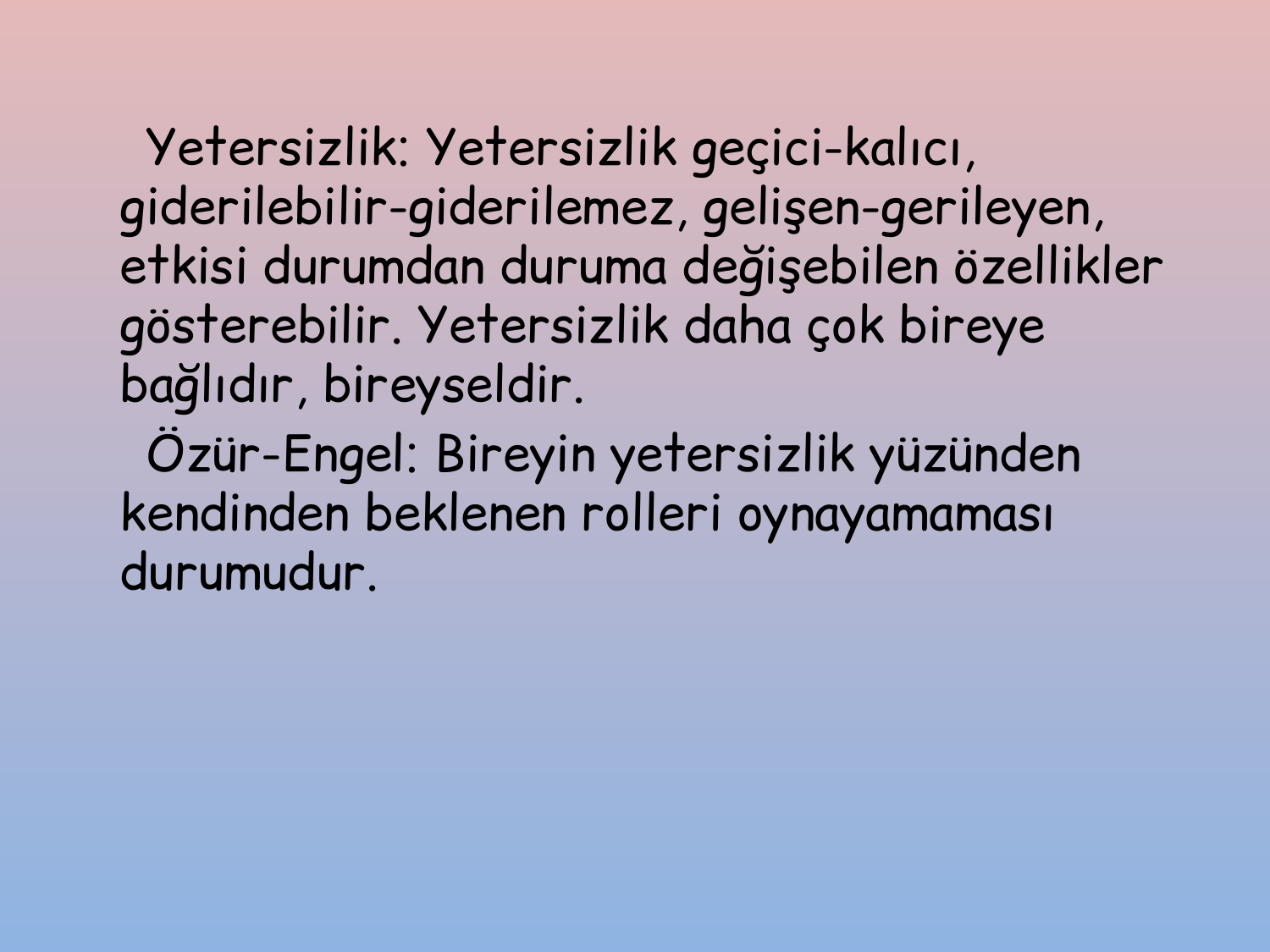

Yetersizlik: Yetersizlik geçici-kalıcı, giderilebilir-giderilemez, gelişen-gerileyen, etkisi durumdan duruma değişebilen özellikler gösterebilir. Yetersizlik daha çok bireye bağlıdır, bireyseldir.
     Özür-Engel: Bireyin yetersizlik yüzünden kendinden beklenen rolleri oynayamaması durumudur.